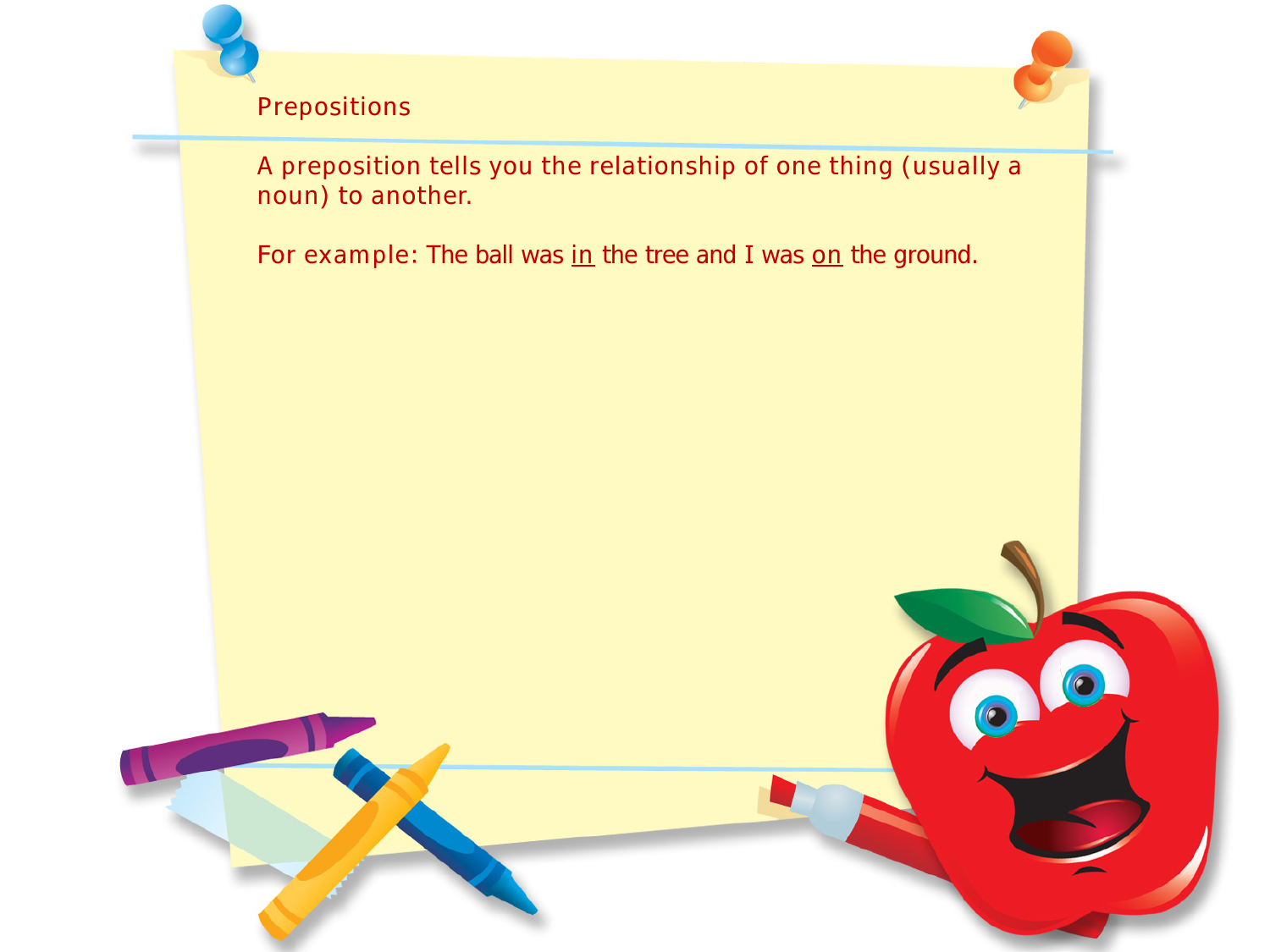

Prepositions

A preposition tells you the relationship of one thing (usually a noun) to another.

For example: The ball was in the tree and I was on the ground.